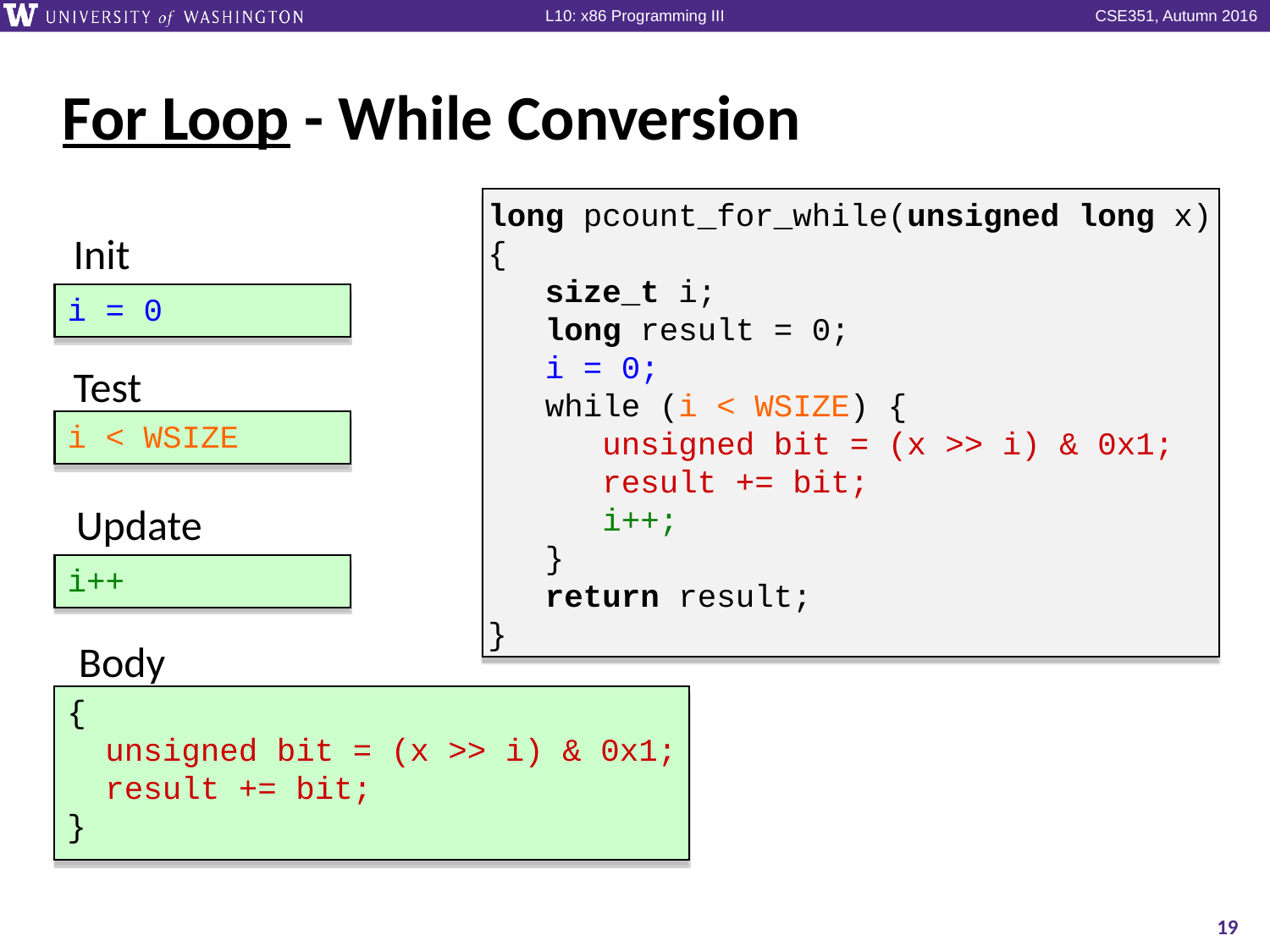

# For Loop - While Conversion
long pcount_for_while(unsigned long x)
{
   size_t i;
   long result = 0;
   i = 0;
   while (i < WSIZE) {
      unsigned bit = (x >> i) & 0x1;
      result += bit;
      i++;
   }
   return result;
}
Init

i = 0
Test

i < WSIZE
Update
i++
Body

{
  unsigned bit = (x >> i) & 0x1;
  result += bit;
}
19